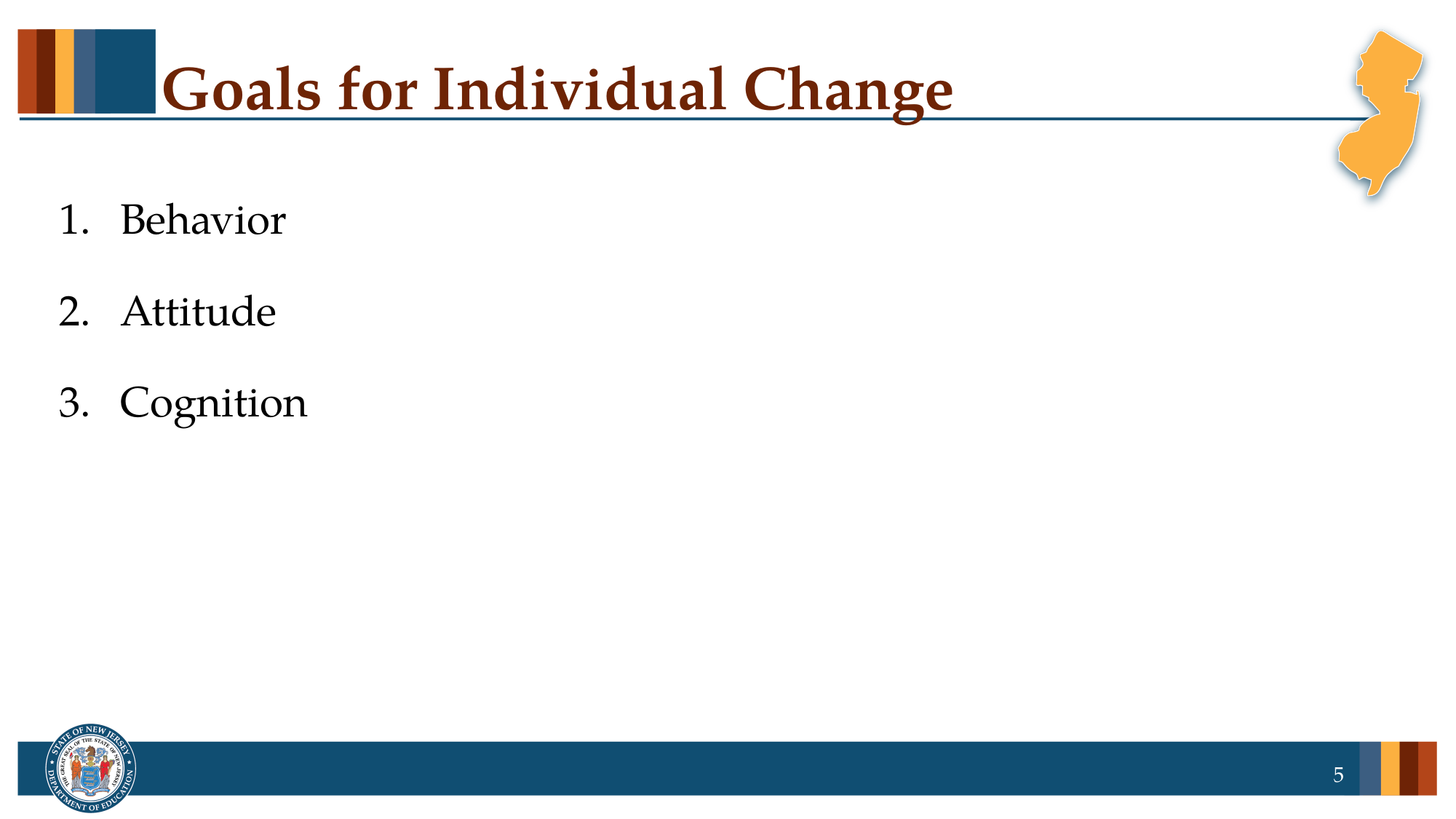

# Goals for Individual Change
Behavior
Attitude
Cognition
5